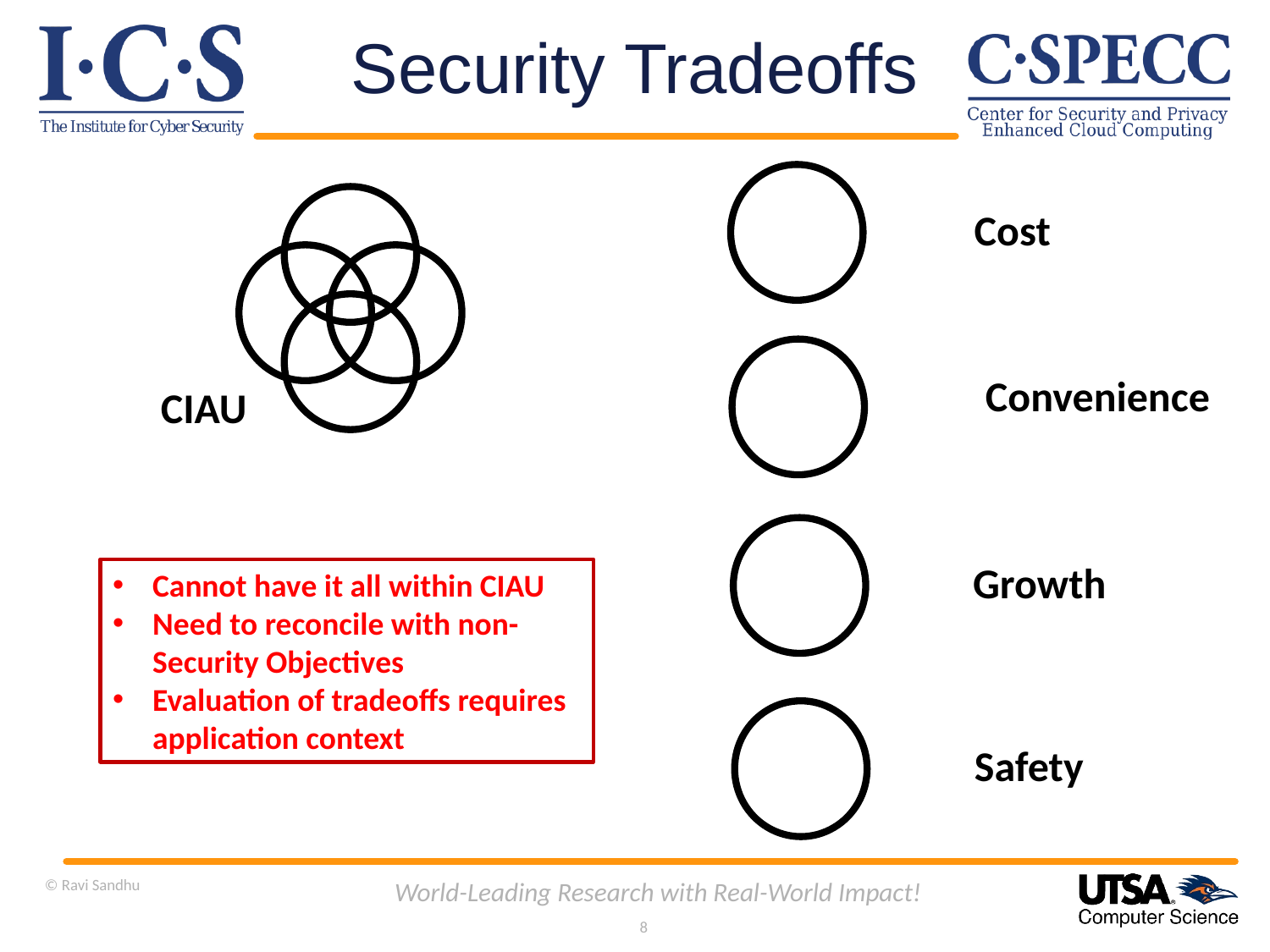

# Security Tradeoffs

Cost

Convenience
CIAU

Cannot have it all within CIAU
Need to reconcile with non-Security Objectives
Evaluation of tradeoffs requires application context
Growth

Safety
© Ravi Sandhu
World-Leading Research with Real-World Impact!
8